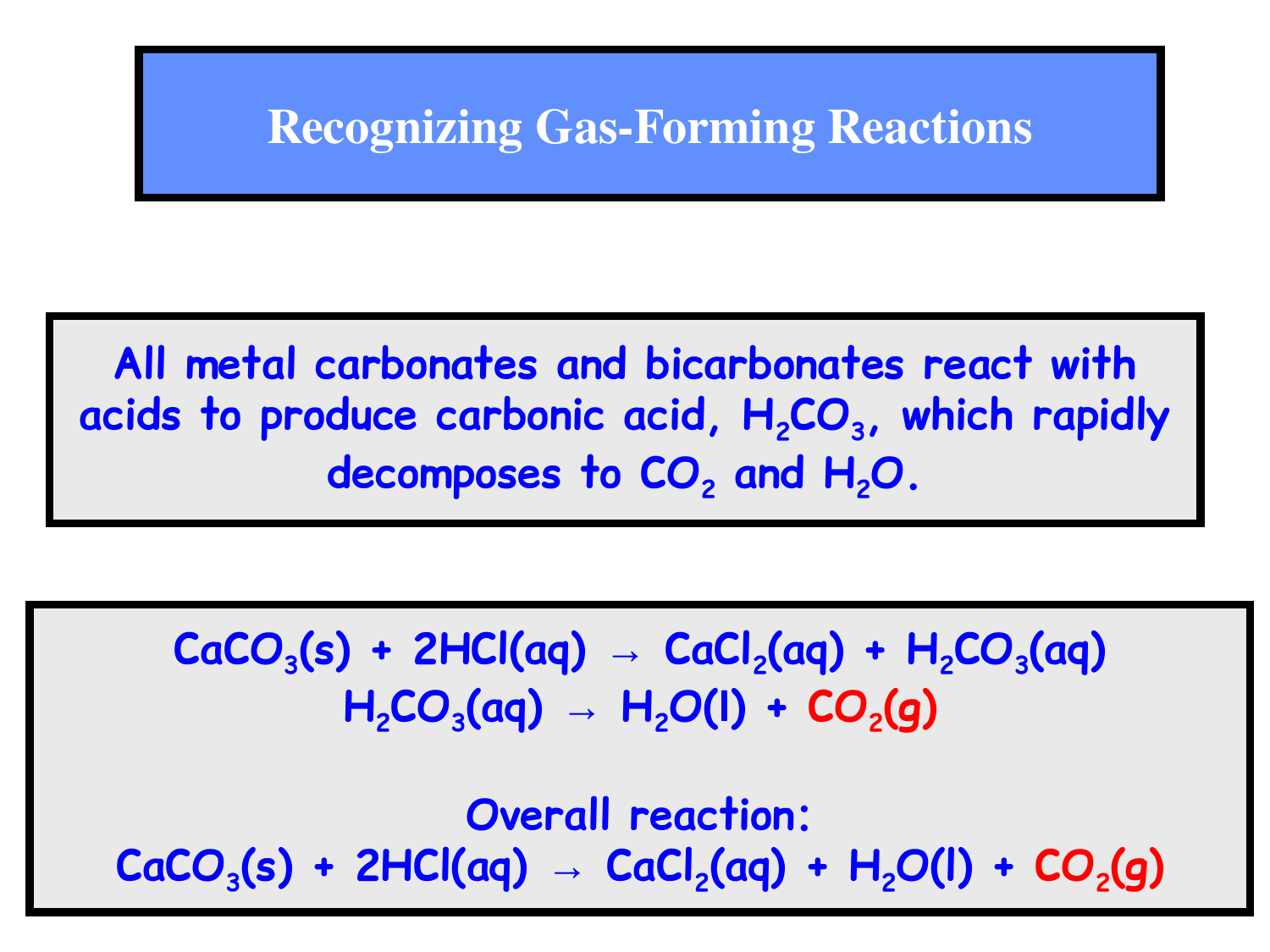

# Recognizing Gas-Forming Reactions
All metal carbonates and bicarbonates react with acids to produce carbonic acid, H2CO3, which rapidly decomposes to CO2 and H2O.
CaCO3(s) + 2HCl(aq) → CaCl2(aq) + H2CO3(aq)
H2CO3(aq) → H2O(l) + CO2(g)

Overall reaction:
CaCO3(s) + 2HCl(aq) → CaCl2(aq) + H2O(l) + CO2(g)